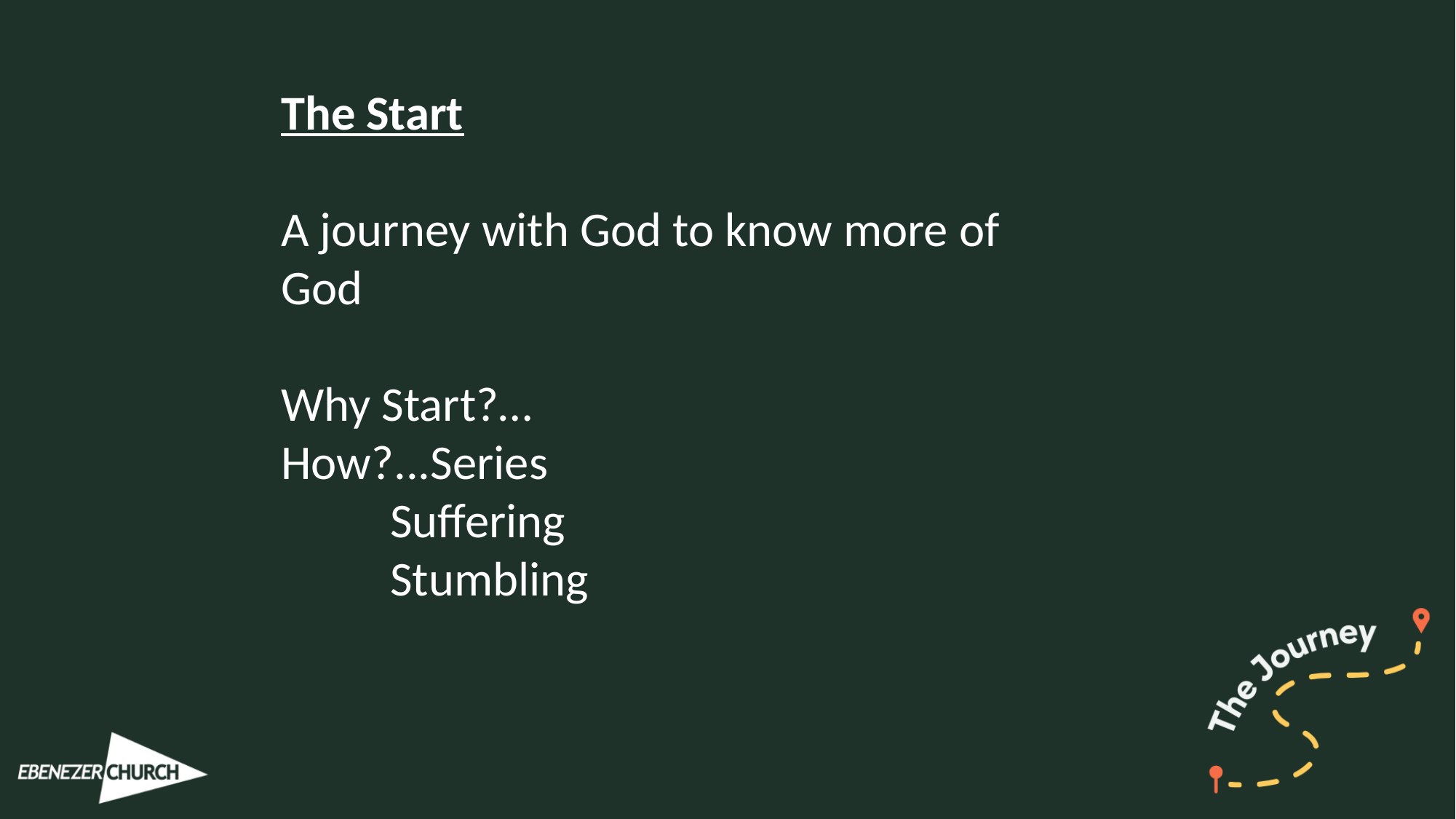

The Start

A journey with God to know more of God

Why Start?…
How?...Series
	Suffering
	Stumbling